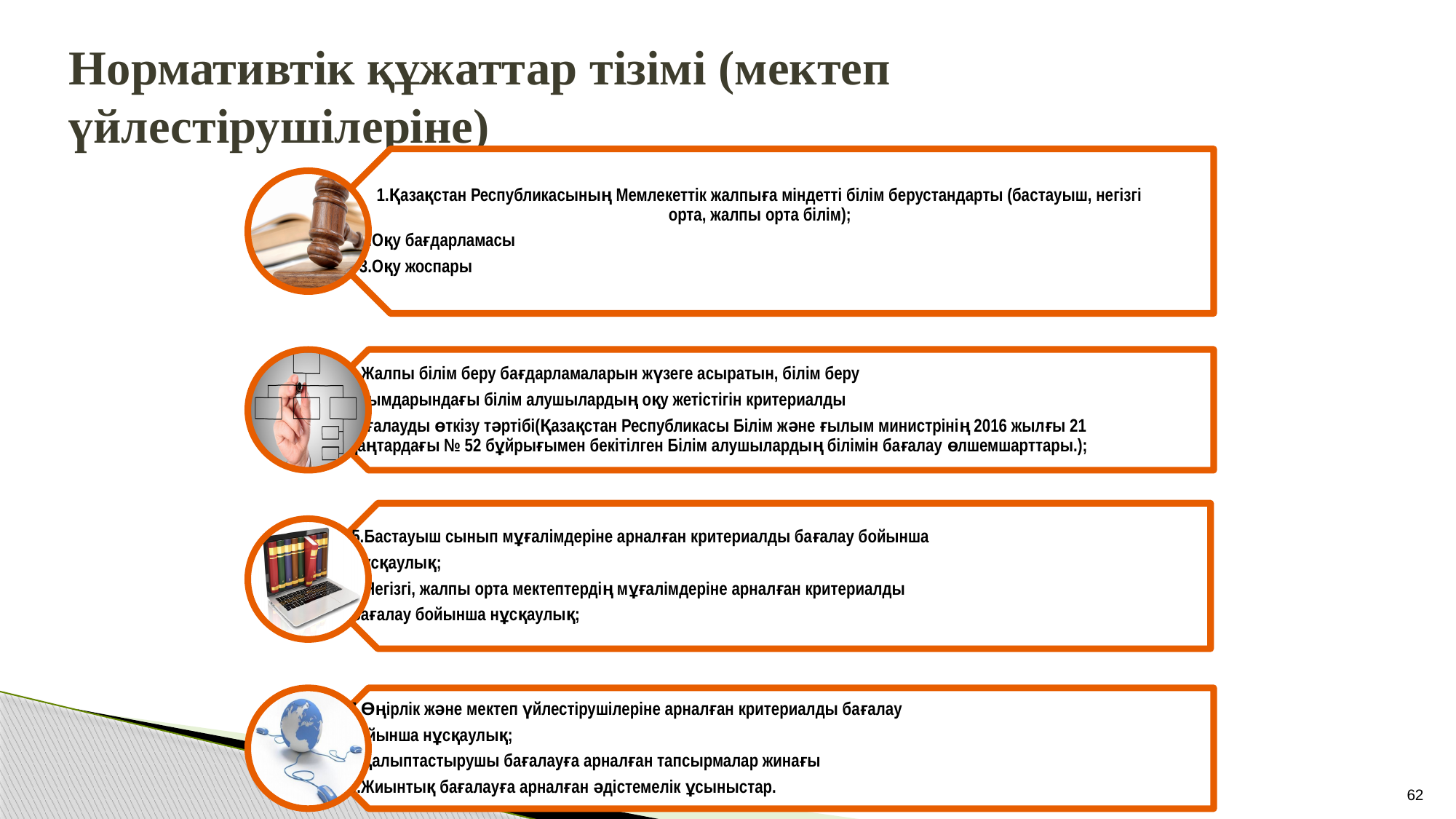

# Нормативтік құжаттар тізімі (мектеп үйлестірушілеріне)
1.Қазақстан Республикасының Мемлекеттік жалпыға міндетті білім берустандарты (бастауыш, негізгі орта, жалпы орта білім);
2.Оқу бағдарламасы
3.Оқу жоспары
4.Жалпы білім беру бағдарламаларын жүзеге асыратын, білім беру
ұйымдарындағы білім алушылардың оқу жетістігін критериалды
бағалауды өткізу тәртібі(Қазақстан Республикасы Білім және ғылым министрінің 2016 жылғы 21 қаңтардағы № 52 бұйрығымен бекітілген Білім алушылардың білімін бағалау өлшемшарттары.);
5.Бастауыш сынып мұғалімдеріне арналған критериалды бағалау бойынша
нұсқаулық;
6.Негізгі, жалпы орта мектептердің мұғалімдеріне арналған критериалды
бағалау бойынша нұсқаулық;
7.Өңірлік және мектеп үйлестірушілеріне арналған критериалды бағалау
бойынша нұсқаулық;
8.Қалыптастырушы бағалауға арналған тапсырмалар жинағы
9.Жиынтық бағалауға арналған әдістемелік ұсыныстар.
62